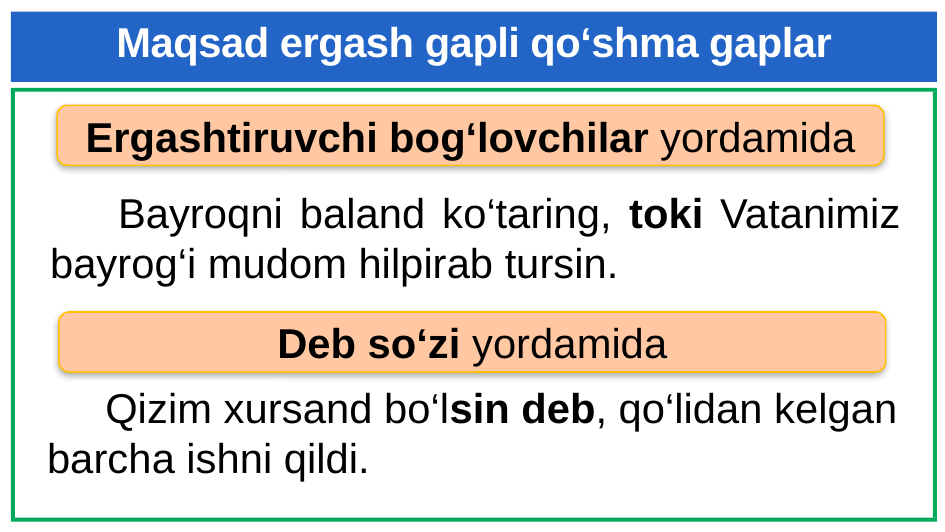

# Maqsad ergash gapli qo‘shma gaplar
Ergashtiruvchi bog‘lovchilar yordamida
    Bayroqni baland ko‘taring, toki Vatanimiz bayrog‘i mudom hilpirab tursin.
Deb so‘zi yordamida
     Qizim xursand bo‘lsin deb, qo‘lidan kelgan barcha ishni qildi.